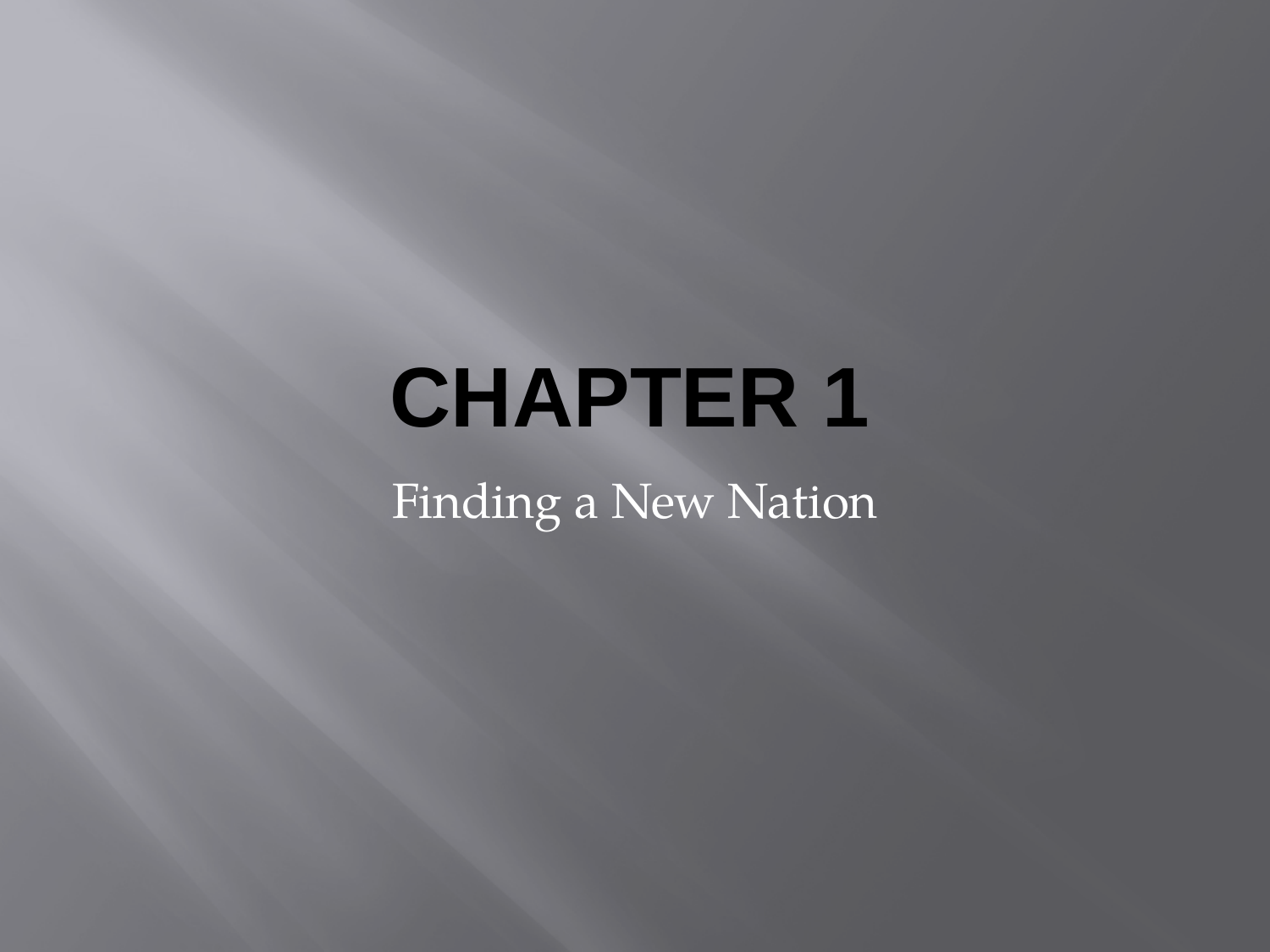

# Chapter 1
Finding a New Nation